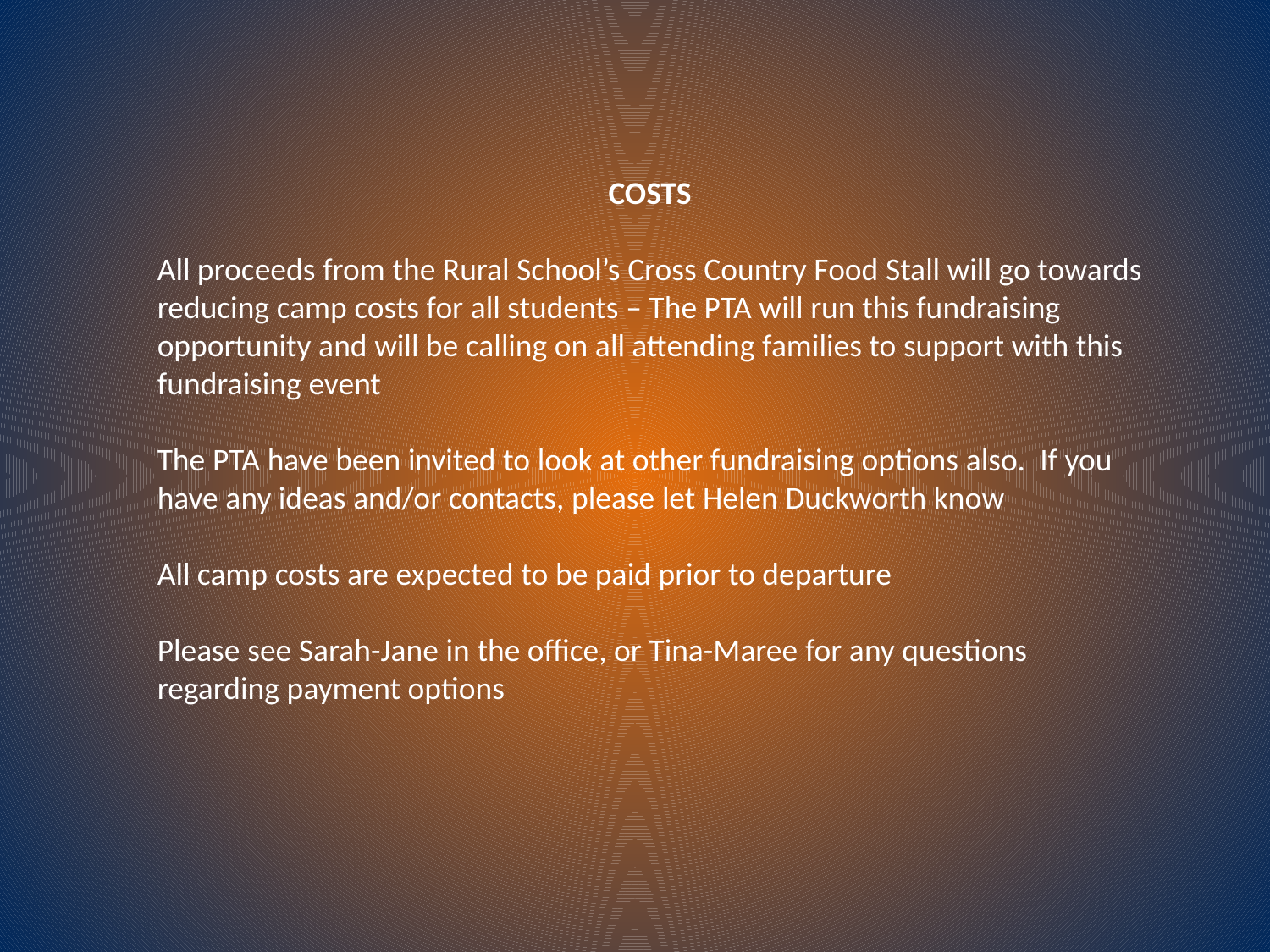

COSTS

All proceeds from the Rural School’s Cross Country Food Stall will go towards reducing camp costs for all students – The PTA will run this fundraising opportunity and will be calling on all attending families to support with this fundraising event

The PTA have been invited to look at other fundraising options also.  If you have any ideas and/or contacts, please let Helen Duckworth know

All camp costs are expected to be paid prior to departure

Please see Sarah-Jane in the office, or Tina-Maree for any questions regarding payment options